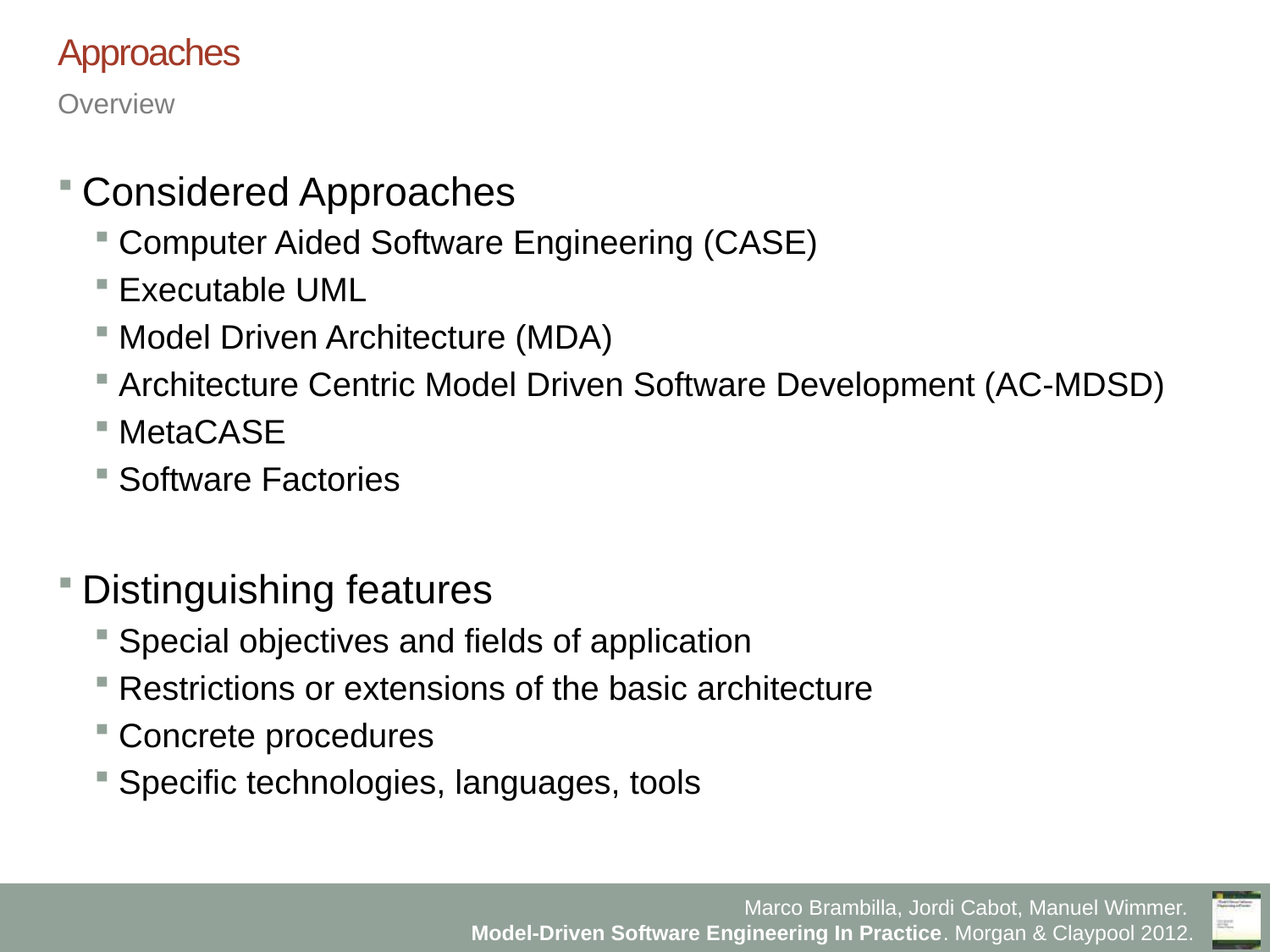

# Approaches
Overview
Considered Approaches
Computer Aided Software Engineering (CASE)
Executable UML
Model Driven Architecture (MDA)
Architecture Centric Model Driven Software Development (AC-MDSD)
MetaCASE
Software Factories

Distinguishing features
Special objectives and fields of application
Restrictions or extensions of the basic architecture
Concrete procedures
Specific technologies, languages, tools